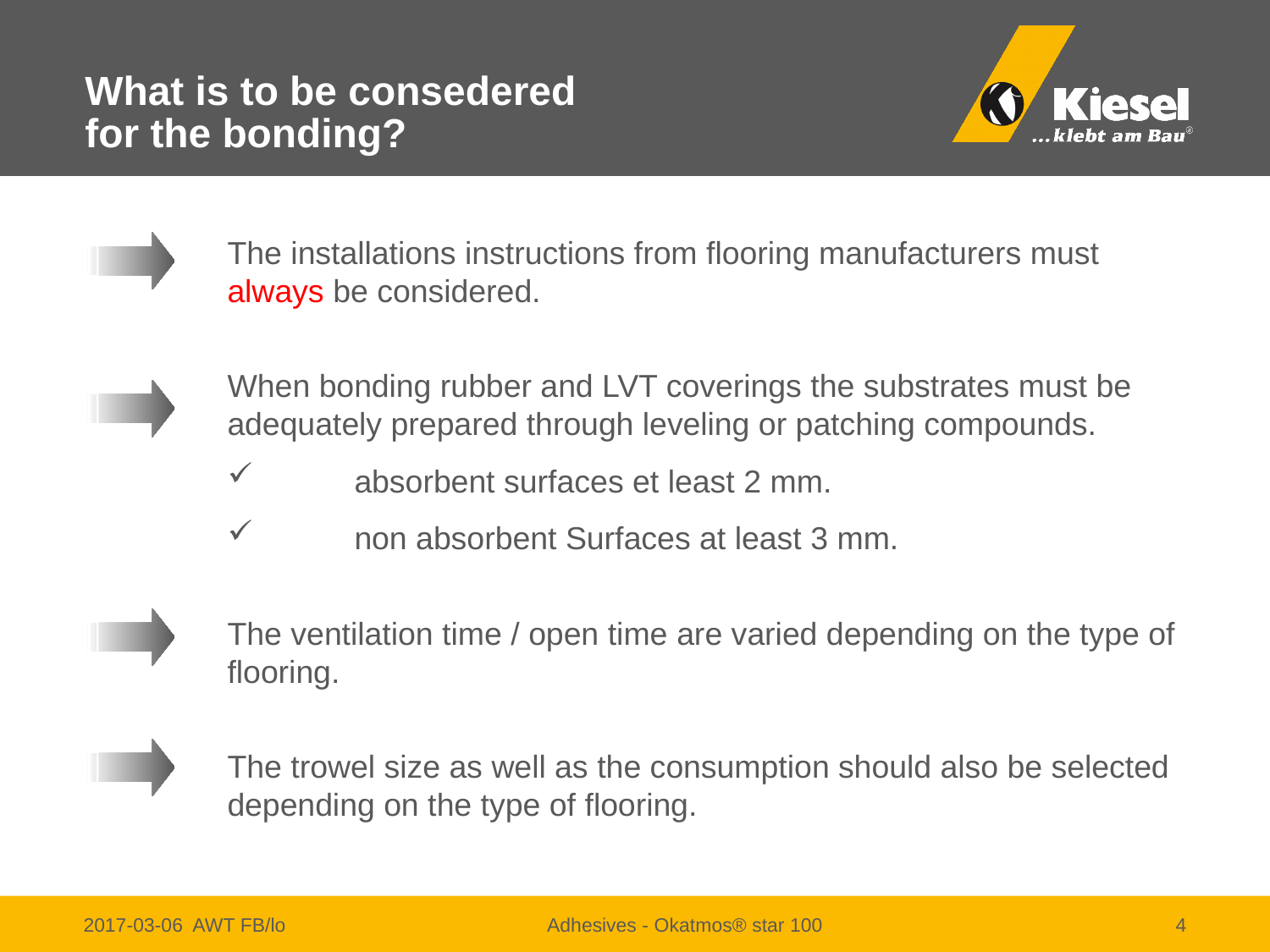

What is to be consedered
for the bonding?
The installations instructions from flooring manufacturers must always be considered.

When bonding rubber and LVT coverings the substrates must be adequately prepared through leveling or patching compounds.

 	absorbent surfaces et least 2 mm.

 	non absorbent Surfaces at least 3 mm.

The ventilation time / open time are varied depending on the type of flooring.

The trowel size as well as the consumption should also be selected depending on the type of flooring.

2017-03-06  AWT FB/lo
Adhesives - Okatmos® star 100
4